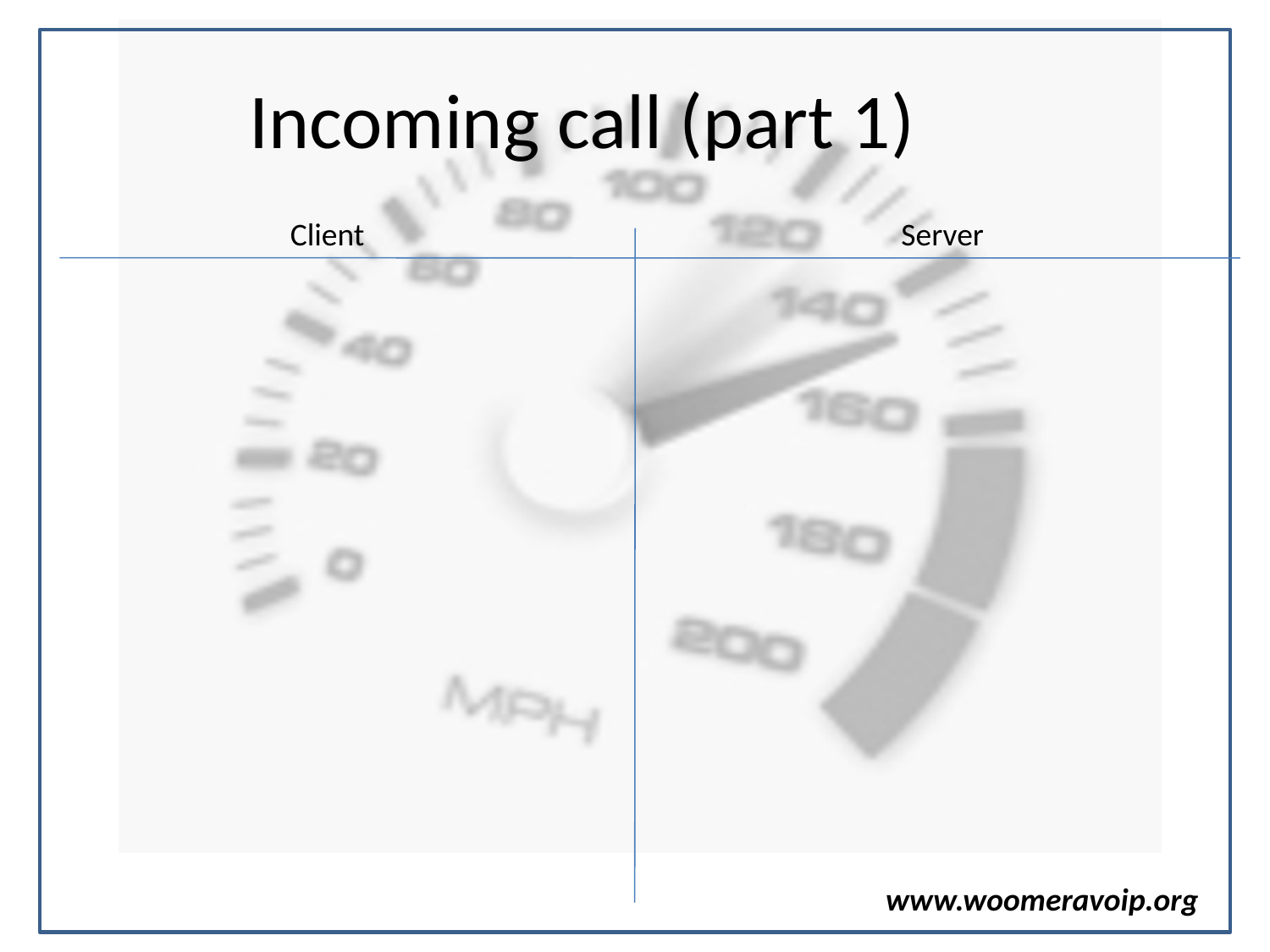

# Incoming call (part 1)
Client
Server